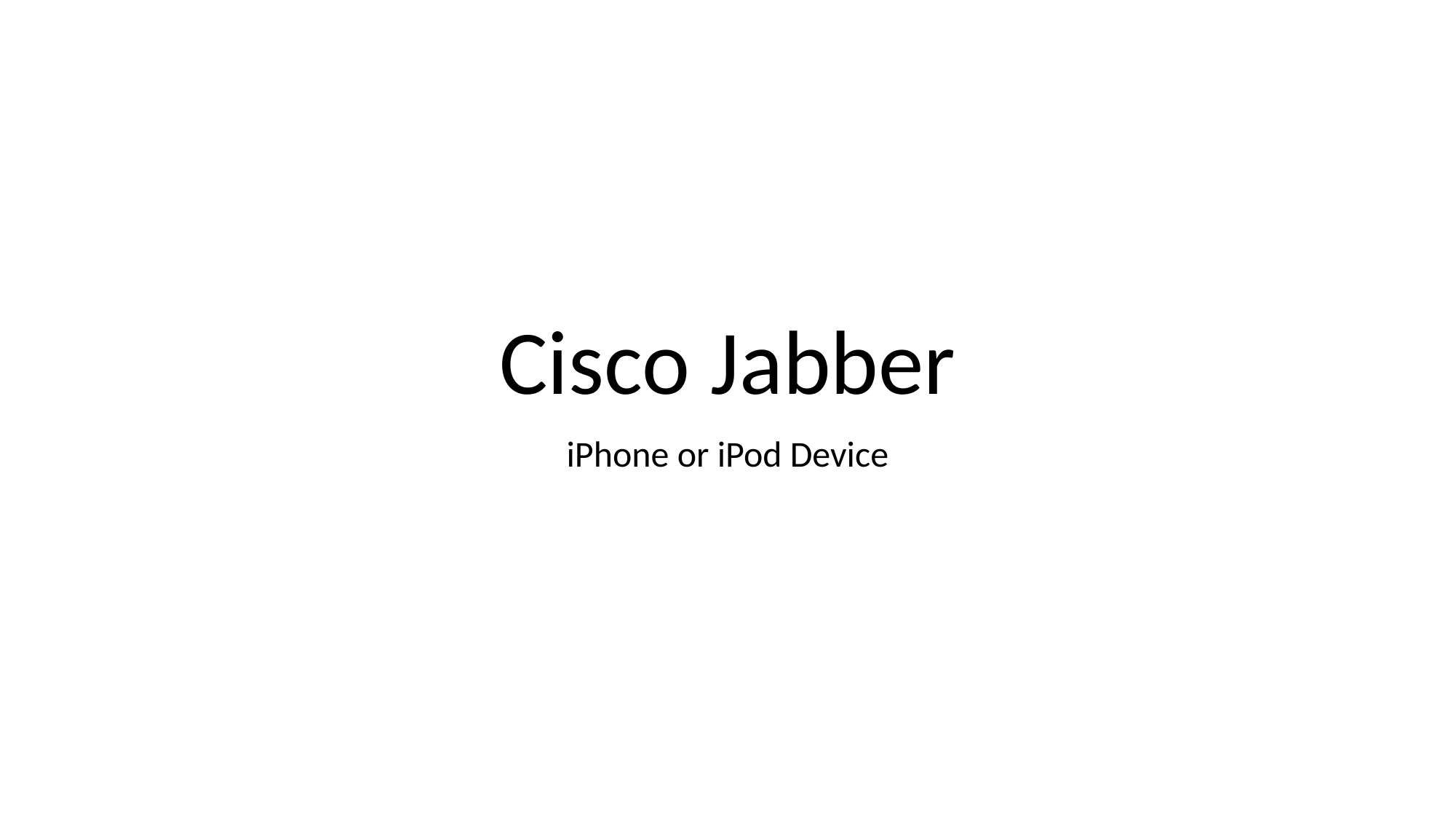

# Cisco Jabber
iPhone or iPod Device